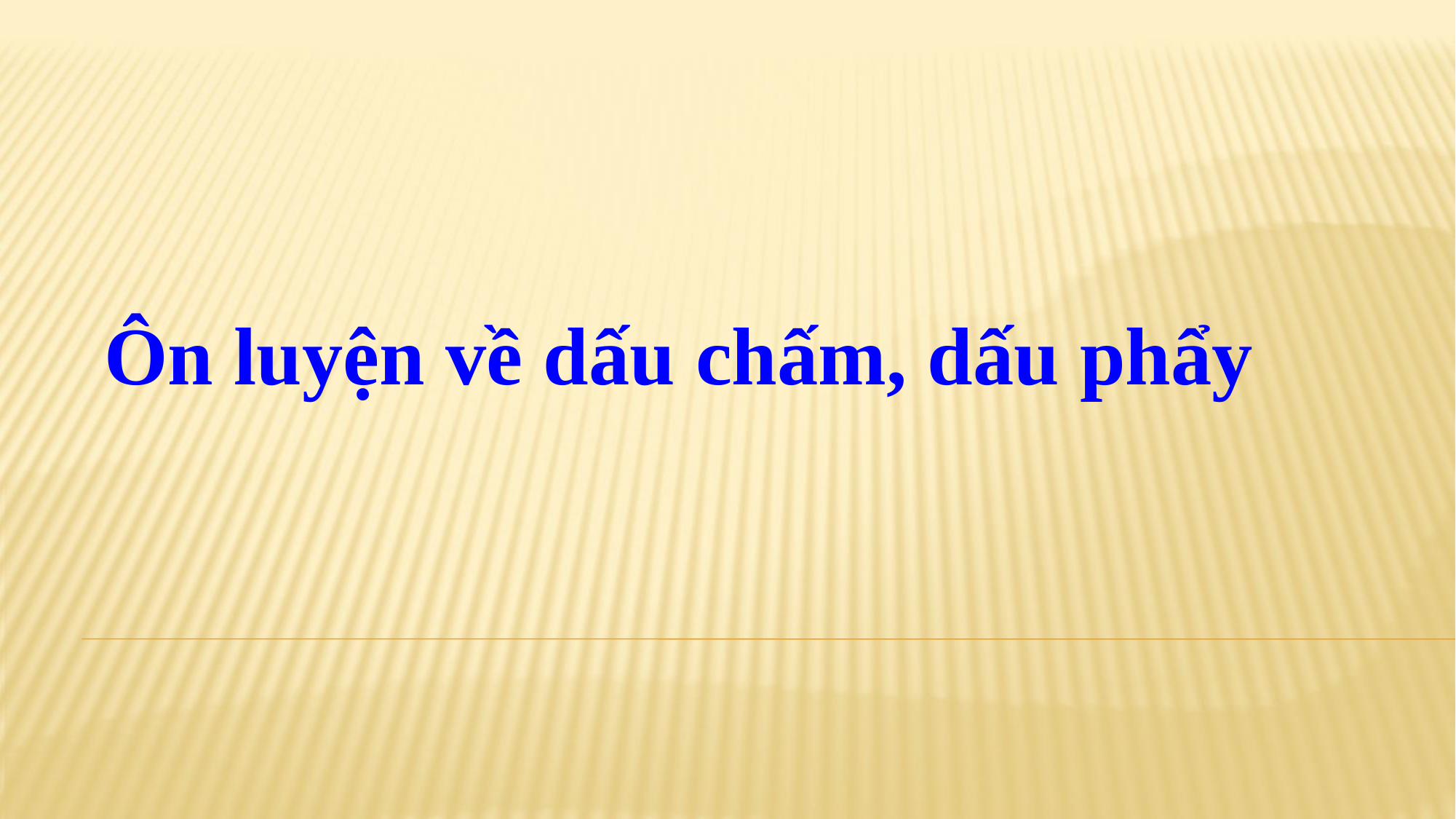

Ôn luyện về dấu chấm, dấu phẩy